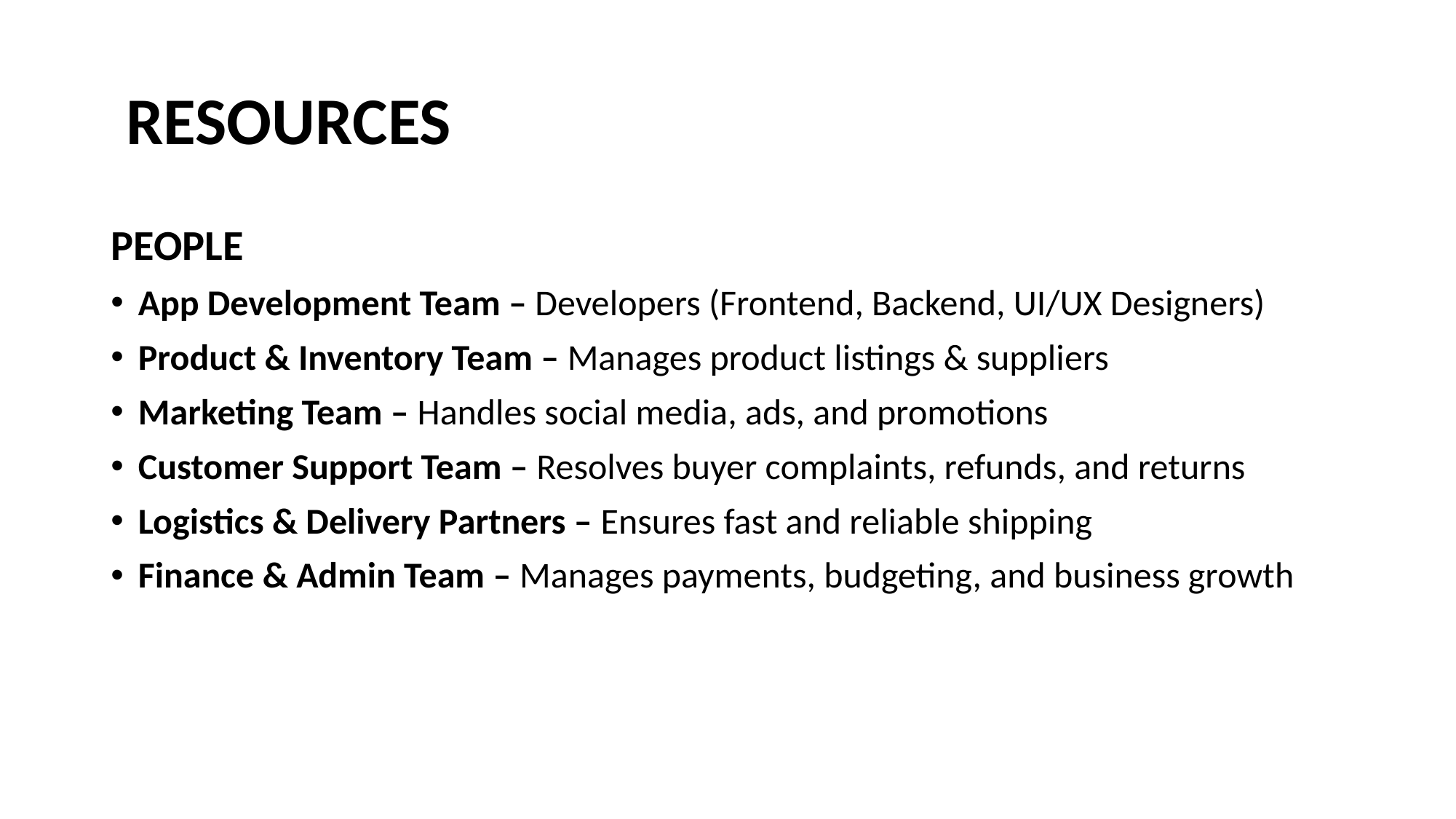

# RESOURCES
PEOPLE
App Development Team – Developers (Frontend, Backend, UI/UX Designers)
Product & Inventory Team – Manages product listings & suppliers
Marketing Team – Handles social media, ads, and promotions
Customer Support Team – Resolves buyer complaints, refunds, and returns
Logistics & Delivery Partners – Ensures fast and reliable shipping
Finance & Admin Team – Manages payments, budgeting, and business growth